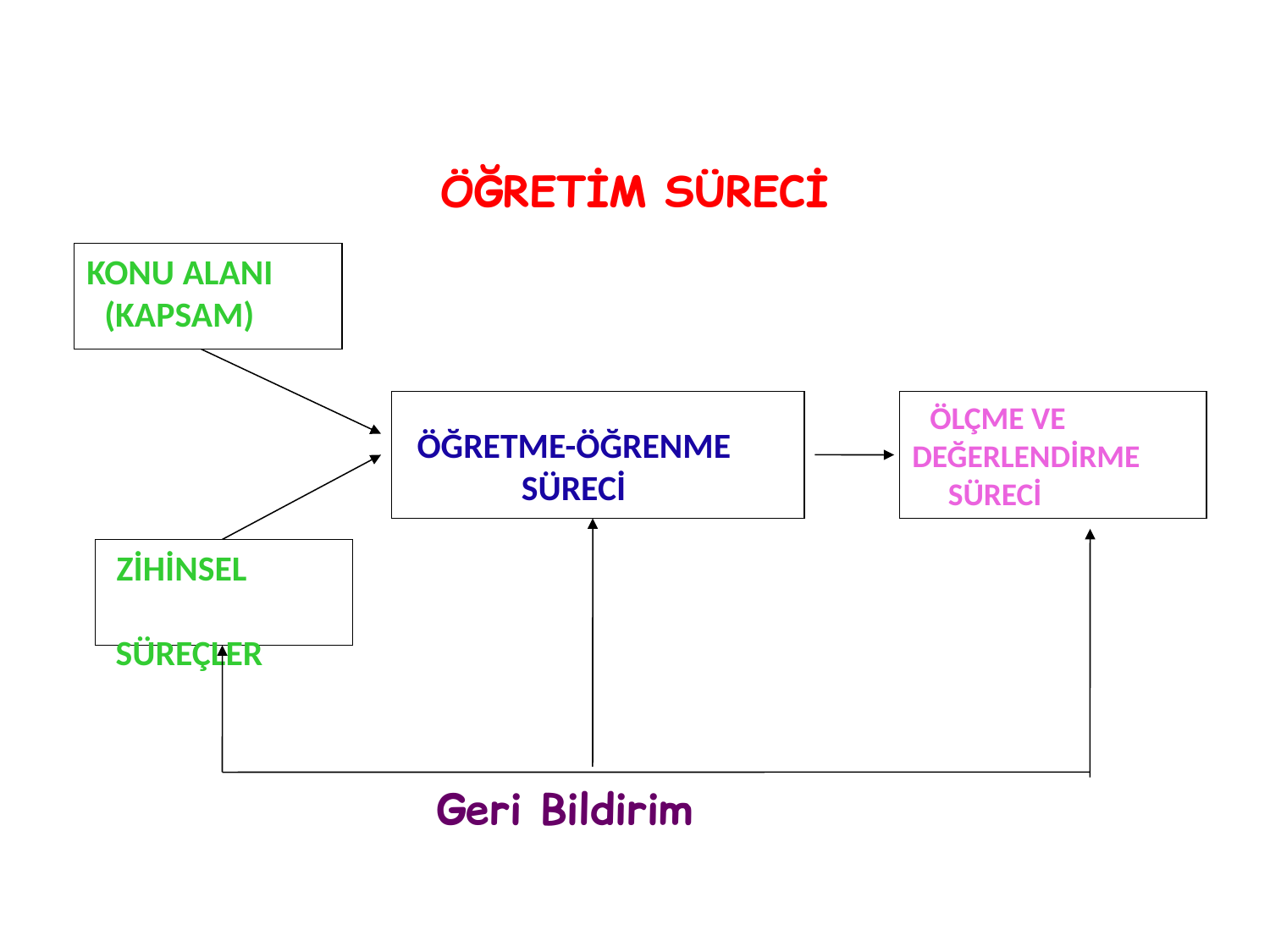

#
ÖĞRETİM SÜRECİ
KONU ALANI
  (KAPSAM)

ÖĞRETME-ÖĞRENME       SÜRECİ
    ÖLÇME VE
DEĞERLENDİRME
     SÜRECİ

  ZİHİNSEL
 SÜREÇLER

Geri Bildirim